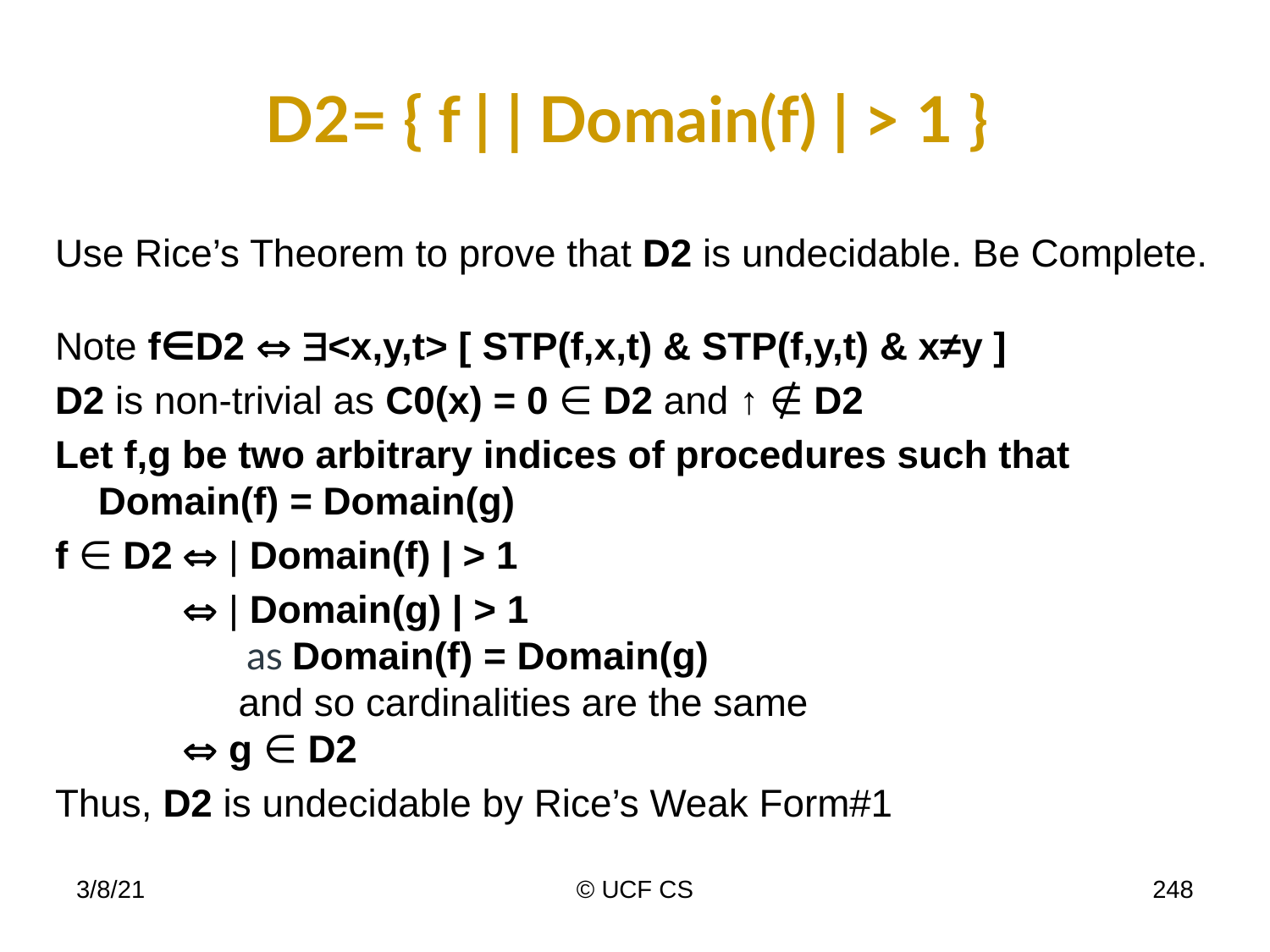

# D2= { f | | Domain(f) | > 1 }
Use Rice’s Theorem to prove that D2 is undecidable. Be Complete.
Note f∈D2 ⇔ ∃<x,y,t> [ STP(f,x,t) & STP(f,y,t) & x≠y ]
D2 is non-trivial as C0(x) = 0 ∈ D2 and ↑ ∉ D2
Let f,g be two arbitrary indices of procedures such that
    Domain(f) = Domain(g)
f ∈ D2	⇔ | Domain(f) | > 1
	⇔ | Domain(g) | > 1
	      as Domain(f) = Domain(g)
                 and so cardinalities are the same
	⇔ g ∈ D2
Thus, D2 is undecidable by Rice’s Weak Form#1
3/8/21
© UCF CS
248